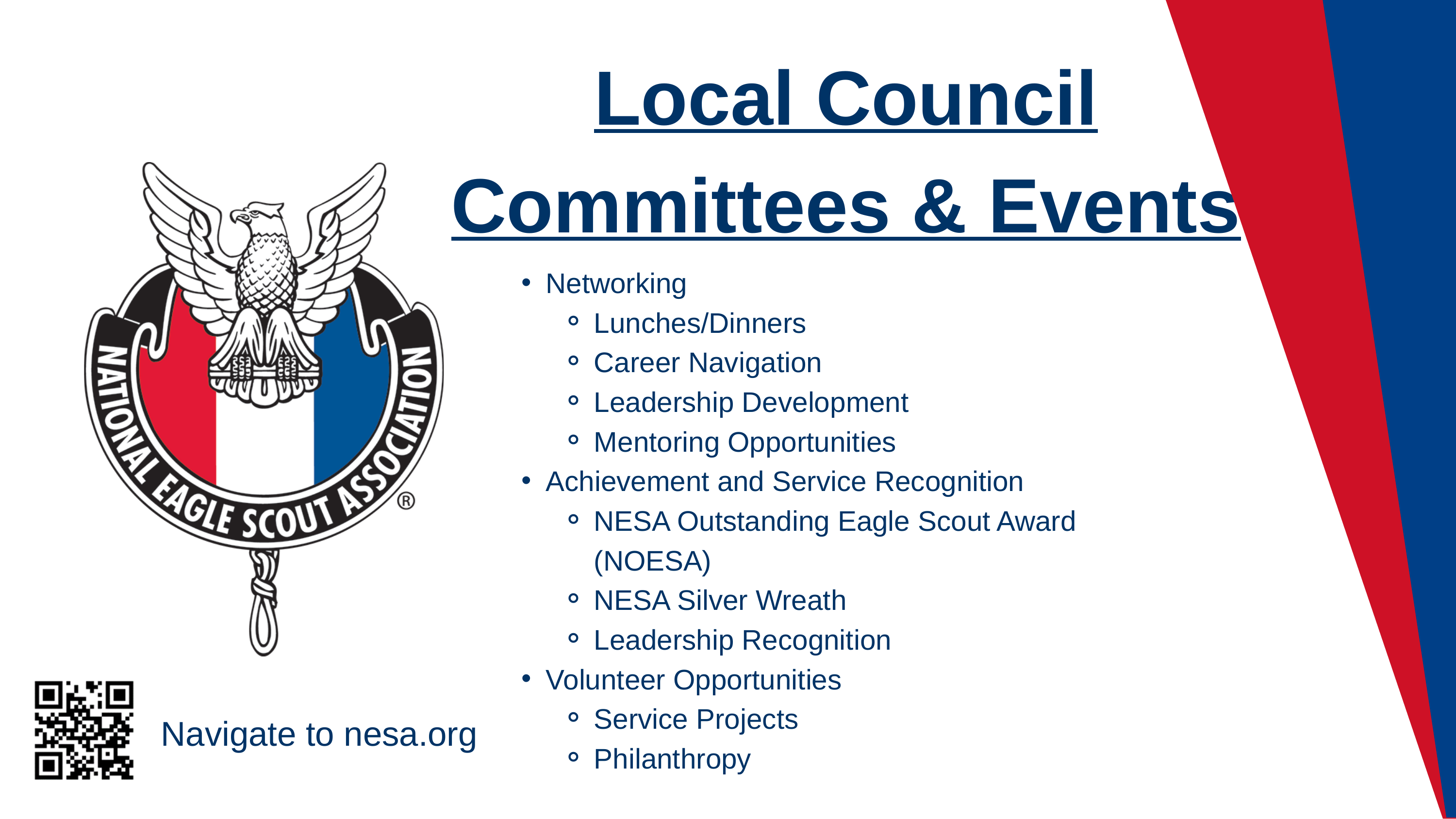

Local Council Committees & Events

Networking
Lunches/Dinners
Career Navigation
Leadership Development
Mentoring Opportunities
Achievement and Service Recognition
NESA Outstanding Eagle Scout Award (NOESA)
NESA Silver Wreath
Leadership Recognition
Volunteer Opportunities
Service Projects
Philanthropy

Navigate to nesa.org